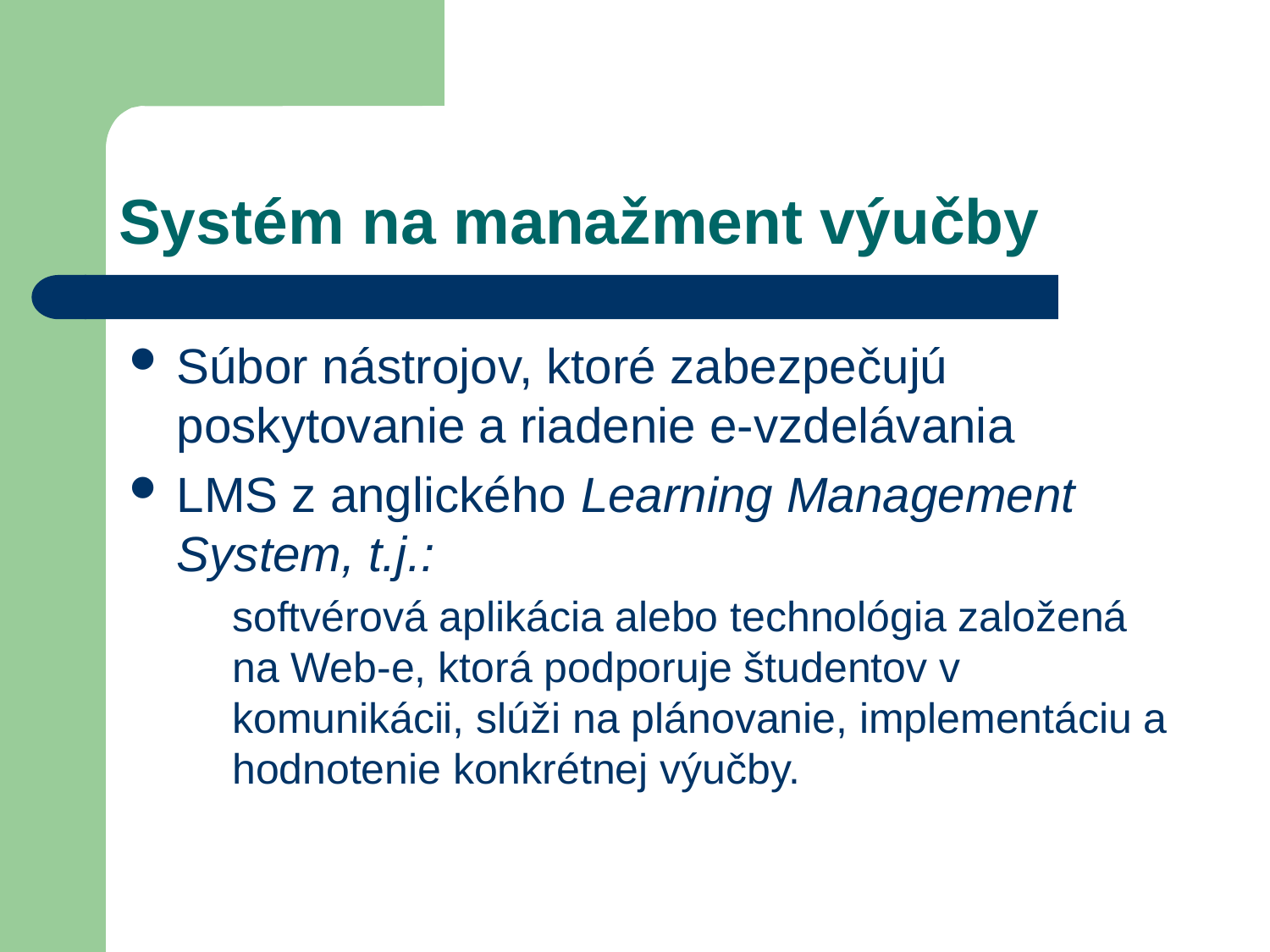

# Systém na manažment výučby
Súbor nástrojov, ktoré zabezpečujú poskytovanie a riadenie e-vzdelávania
LMS z anglického Learning Management System, t.j.:
	softvérová aplikácia alebo technológia založená na Web-e, ktorá podporuje študentov v komunikácii, slúži na plánovanie, implementáciu a hodnotenie konkrétnej výučby.